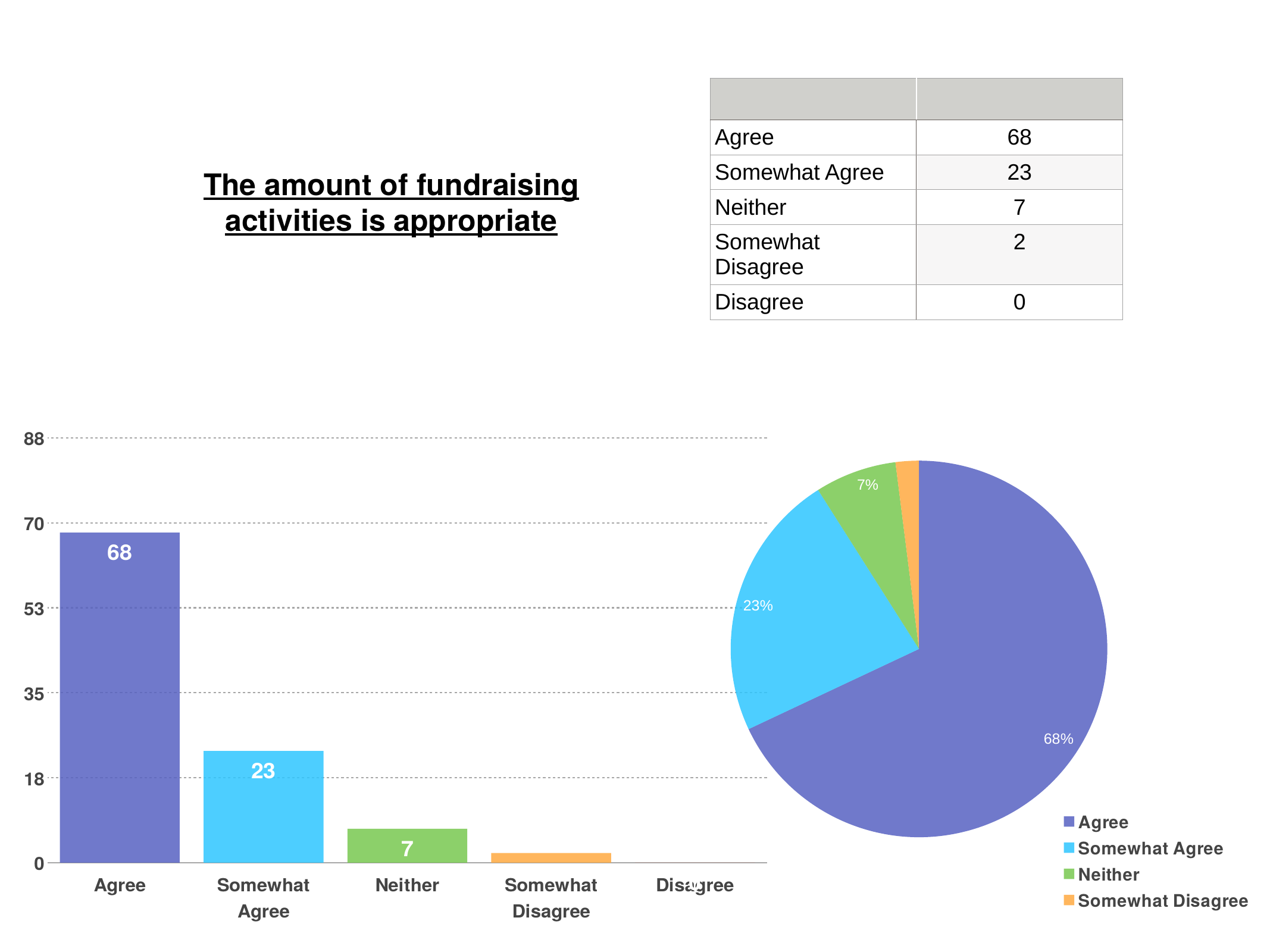

|  |  |
| --- | --- |
| Agree | 68 |
| Somewhat Agree | 23 |
| Neither | 7 |
| Somewhat Disagree | 2 |
| Disagree | 0 |
The amount of fundraising activities is appropriate

### Chart

| Category |  |
|---|---|
| Agree | 68.0 |
| Somewhat Agree | 23.0 |
| Neither | 7.0 |
| Somewhat Disagree | 2.0 |
| Disagree | 0.0 |

### Chart

| Category | Label 4 |
|---|---|
| Agree | 68.0 |
| Somewhat Agree | 23.0 |
| Neither | 7.0 |
| Somewhat Disagree | 2.0 |
| Disagree | 0.0 |